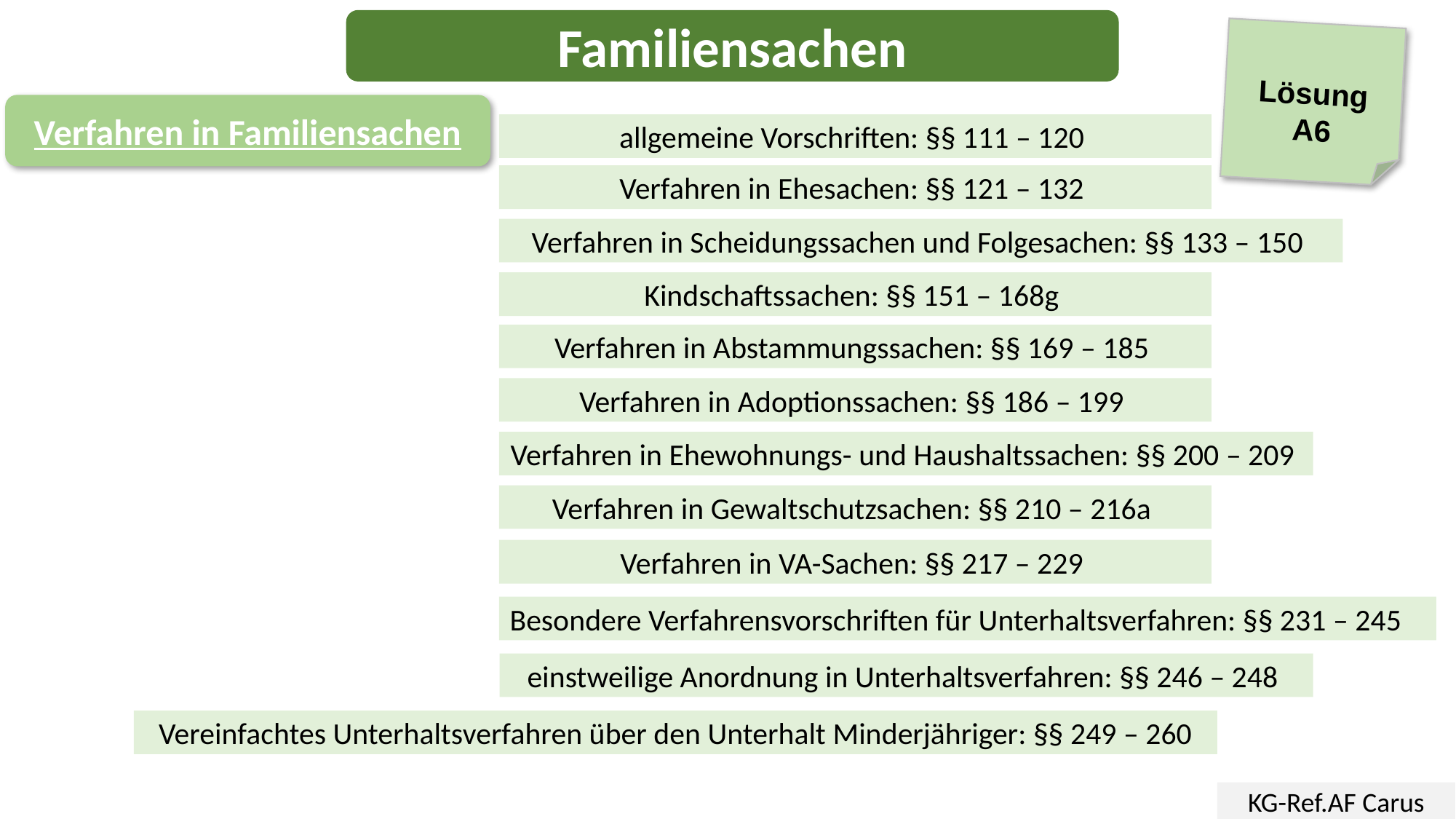

Familiensachen

Lösung
A6
Verfahren in Familiensachen
allgemeine Vorschriften: §§ 111 – 120
Verfahren in Ehesachen: §§ 121 – 132
Verfahren in Scheidungssachen und Folgesachen: §§ 133 – 150
Kindschaftssachen: §§ 151 – 168g
Verfahren in Abstammungssachen: §§ 169 – 185
Verfahren in Adoptionssachen: §§ 186 – 199
Verfahren in Ehewohnungs- und Haushaltssachen: §§ 200 – 209
Verfahren in Gewaltschutzsachen: §§ 210 – 216a
Verfahren in VA-Sachen: §§ 217 – 229
Besondere Verfahrensvorschriften für Unterhaltsverfahren: §§ 231 – 245
einstweilige Anordnung in Unterhaltsverfahren: §§ 246 – 248
Vereinfachtes Unterhaltsverfahren über den Unterhalt Minderjähriger: §§ 249 – 260
KG-Ref.AF Carus